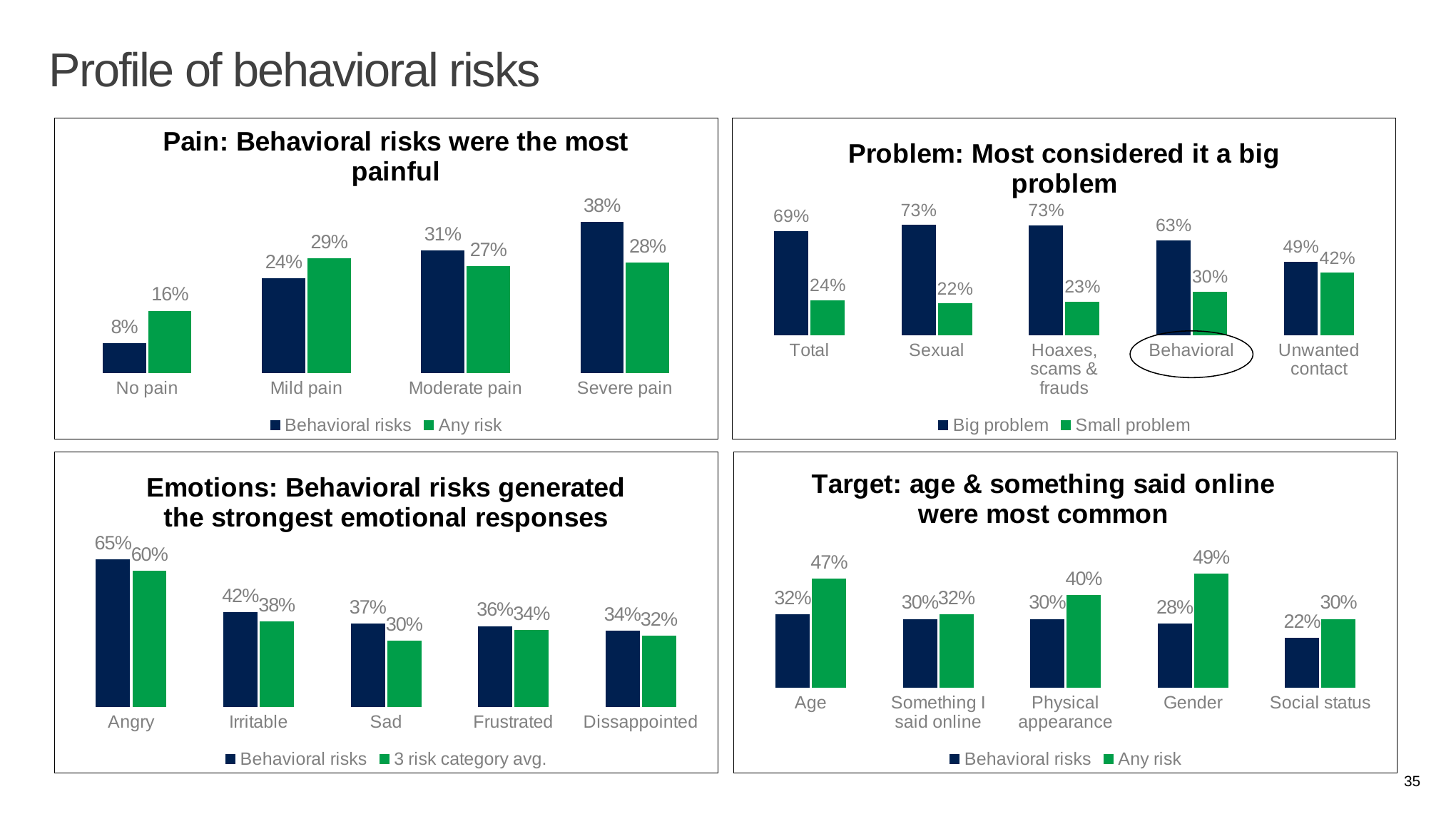

# Profile of behavioral risks

### Chart: Pain: Behavioral risks were the most painful

| Category | Behavioral risks | Any risk |
|---|---|---|
| No pain | 0.08 | 0.16 |
| Mild pain | 0.24 | 0.29 |
| Moderate pain | 0.31 | 0.27 |
| Severe pain | 0.38 | 0.28 |

### Chart: Problem: Most considered it a big problem

| Category | Big problem | Small problem |
|---|---|---|
| Total | 0.69 | 0.24 |
| Sexual | 0.728 | 0.221 |
| Hoaxes, scams & frauds | 0.727 | 0.232 |
| Behavioral | 0.63 | 0.297 |
| Unwanted contact | 0.49 | 0.419 |

### Chart: Emotions: Behavioral risks generated the strongest emotional responses

| Category | Behavioral risks | 3 risk category avg. |
|---|---|---|
| Angry | 0.65 | 0.5996145579179477 |
| Irritable | 0.42 | 0.38137025846612543 |
| Sad | 0.37 | 0.29543964194708033 |
| Frustrated | 0.36 | 0.34356501773643 |
| Dissappointed | 0.34 | 0.3196279773806462 |

### Chart: Target: age & something said online were most common

| Category | Behavioral risks | Any risk |
|---|---|---|
| Age | 0.32 | 0.47 |
| Something I said online | 0.3 | 0.32 |
| Physical appearance | 0.3 | 0.4 |
| Gender | 0.28 | 0.49 |
| Social status | 0.22 | 0.3 |
35